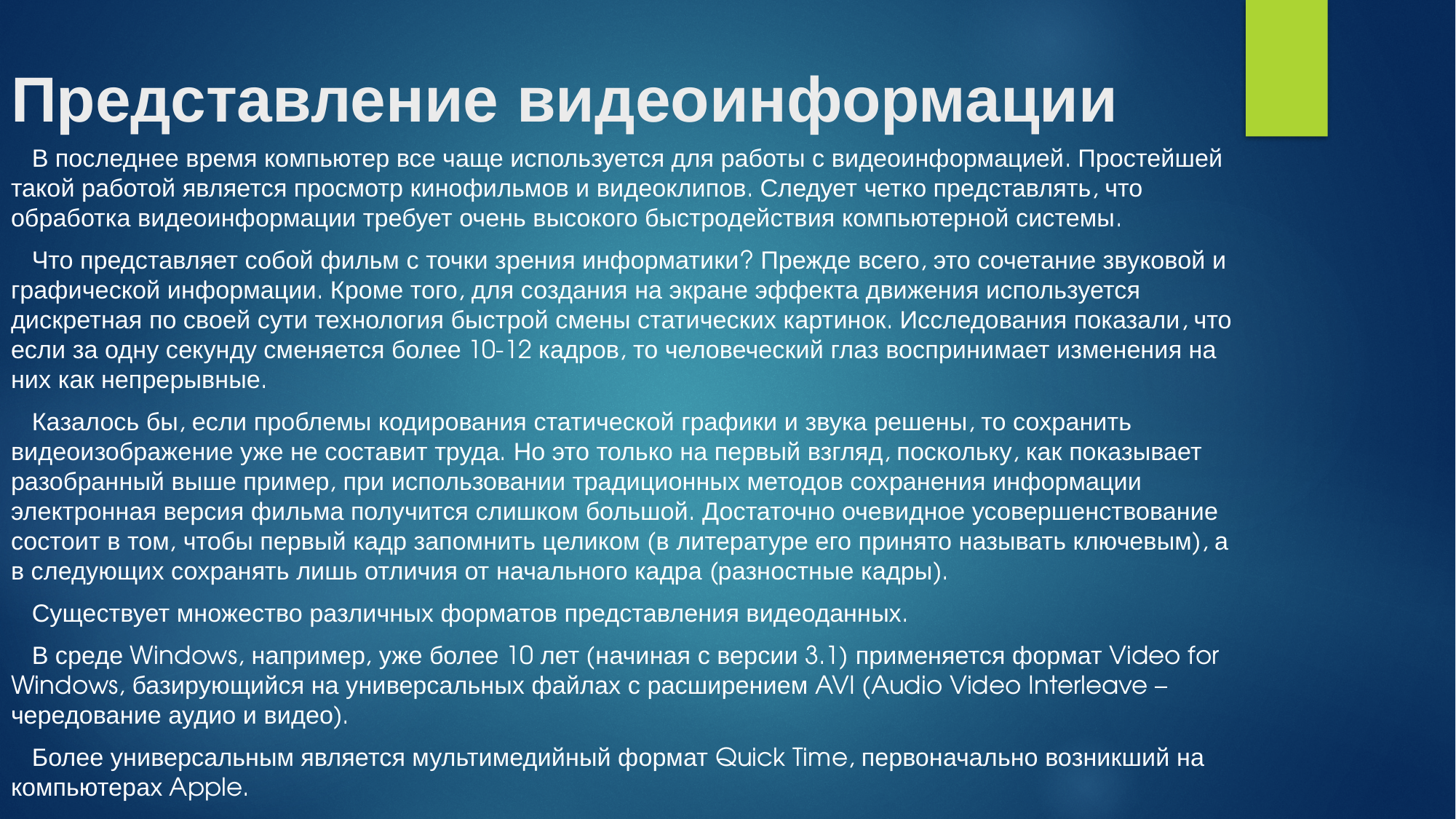

# Представление видеоинформации
В последнее время компьютер все чаще используется для работы с видеоинформацией. Простейшей такой работой является просмотр кинофильмов и видеоклипов. Следует четко представлять, что обработка видеоинформации требует очень высокого быстродействия компьютерной системы.
Что представляет собой фильм с точки зрения информатики? Прежде всего, это сочетание звуковой и графической информации. Кроме того, для создания на экране эффекта движения используется дискретная по своей сути технология быстрой смены статических картинок. Исследования показали, что если за одну секунду сменяется более 10-12 кадров, то человеческий глаз воспринимает изменения на них как непрерывные.
Казалось бы, если проблемы кодирования статической графики и звука решены, то сохранить видеоизображение уже не составит труда. Но это только на первый взгляд, поскольку, как показывает разобранный выше пример, при использовании традиционных методов сохранения информации электронная версия фильма получится слишком большой. Достаточно очевидное усовершенствование состоит в том, чтобы первый кадр запомнить целиком (в литературе его принято называть ключевым), а в следующих сохранять лишь отличия от начального кадра (разностные кадры).
Существует множество различных форматов представления видеоданных.
В среде Windows, например, уже более 10 лет (начиная с версии 3.1) применяется формат Video for Windows, базирующийся на универсальных файлах с расширением AVI (Audio Video Interleave – чередование аудио и видео).
Более универсальным является мультимедийный формат Quick Time, первоначально возникший на компьютерах Apple.